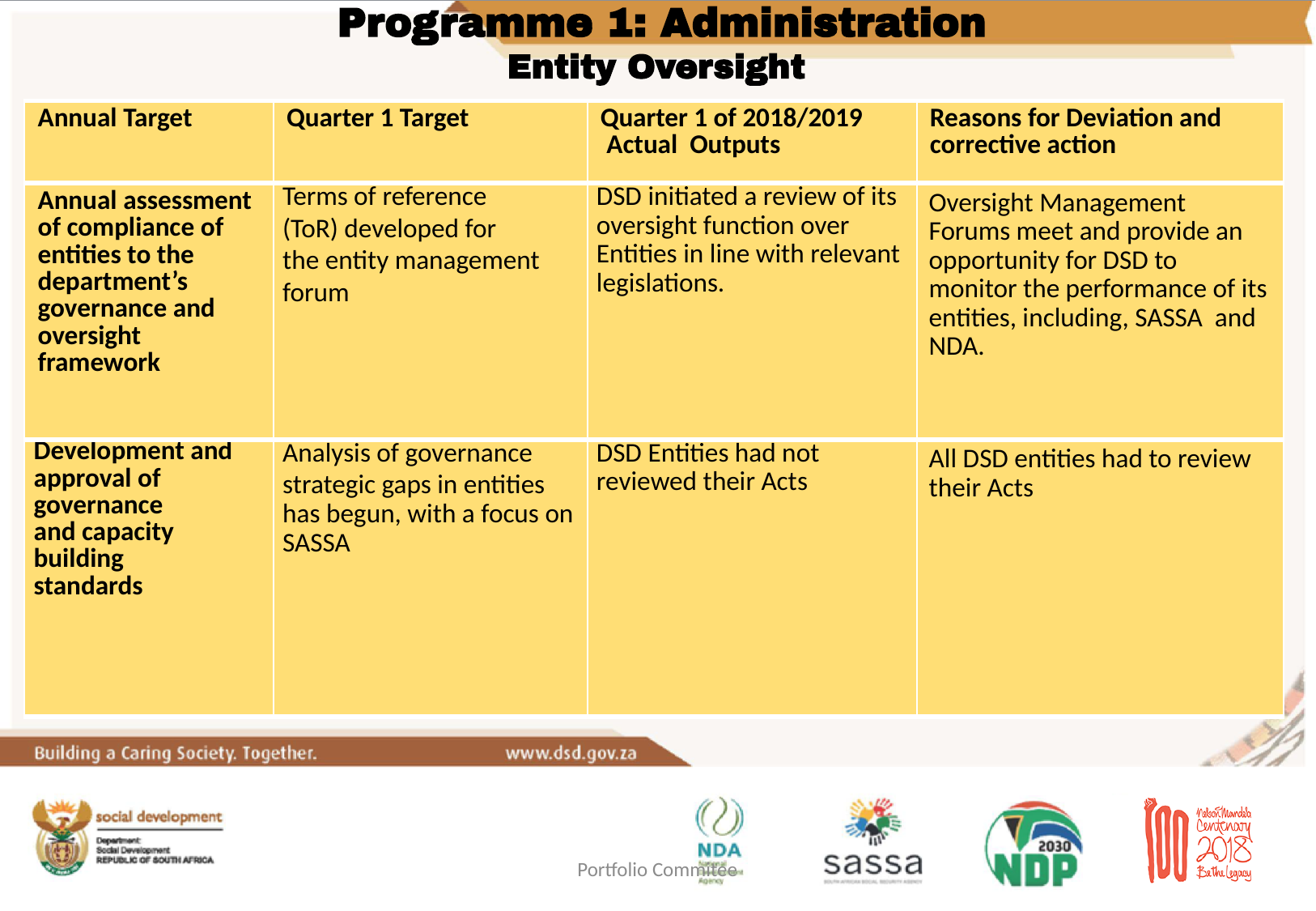

Programme 1: Administration
Entity Oversight

| Annual Target | Quarter 1 Target | Quarter 1 of 2018/2019 Actual Outputs | Reasons for Deviation and corrective action |
| --- | --- | --- | --- |
| Annual assessment of compliance of entities to the department’s governance and oversight framework | Terms of reference (ToR) developed for the entity management forum | DSD initiated a review of its oversight function over Entities in line with relevant legislations. | Oversight Management Forums meet and provide an opportunity for DSD to monitor the performance of its entities, including, SASSA and NDA. |
| Development and approval of governance and capacity building standards | Analysis of governance strategic gaps in entities has begun, with a focus on SASSA | DSD Entities had not reviewed their Acts | All DSD entities had to review their Acts |
Portfolio Commitee